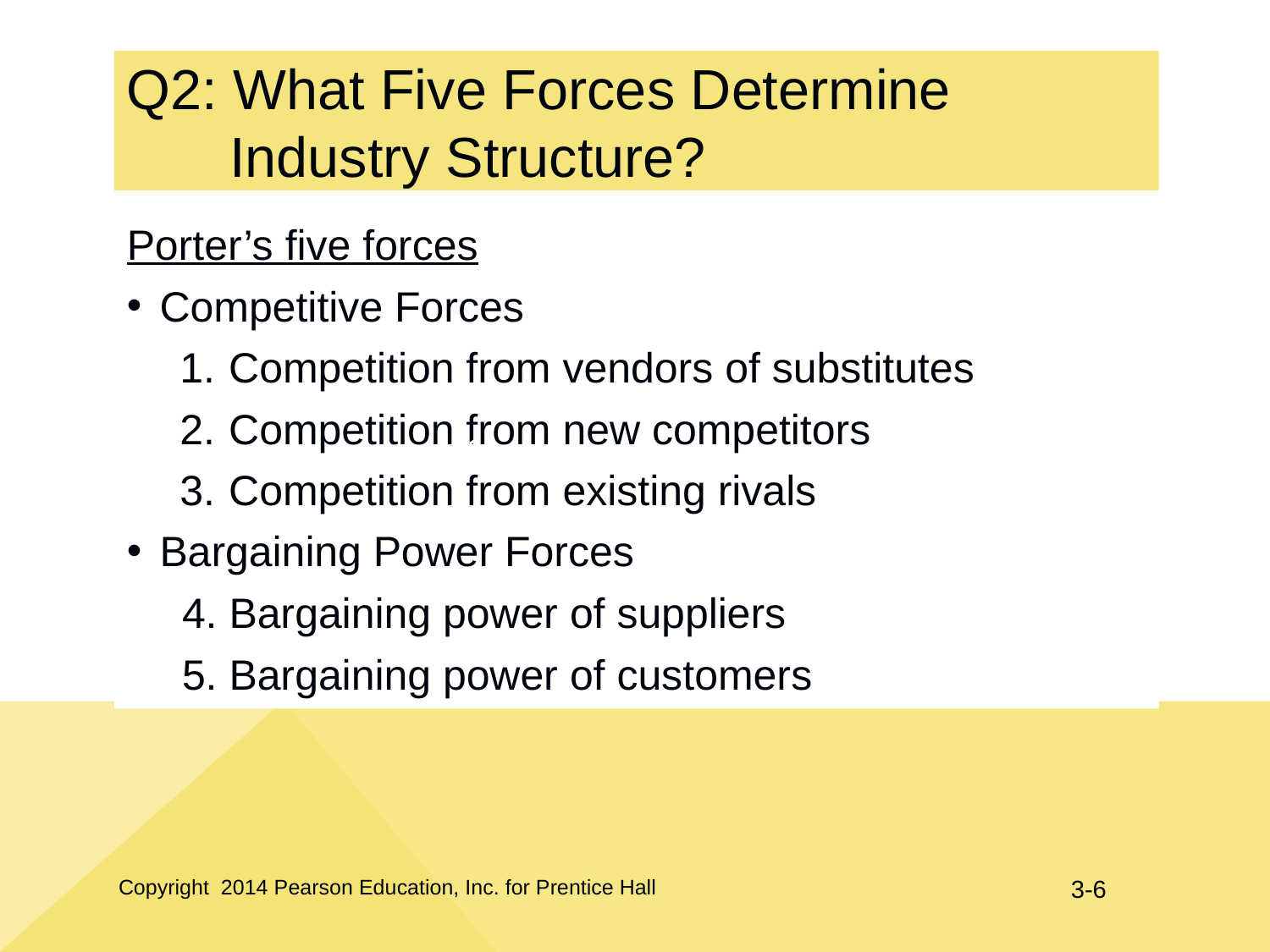

# Q2: What Five Forces Determine Industry Structure?
Porter’s five forces
Competitive Forces
Competition from vendors of substitutes
Competition from new competitors
Competition from existing rivals
Bargaining Power Forces
Bargaining power of suppliers
Bargaining power of customers
1
Figure 3-2
4
5
Copyright  2014 Pearson Education, Inc. for Prentice Hall